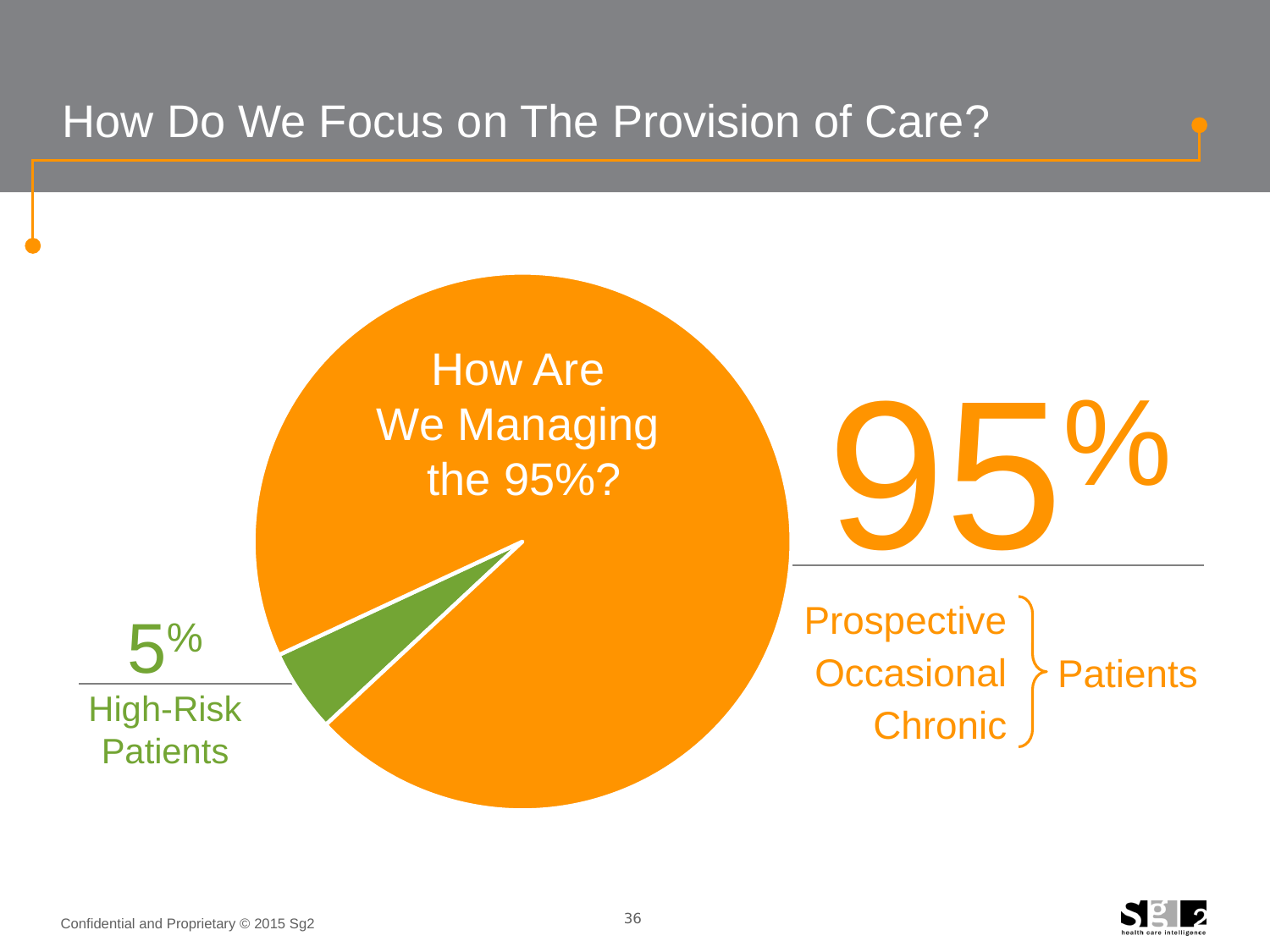

# How Do We Focus on The Provision of Care?

### Chart

| Category | Column1 |
|---|---|
| 1st Qtr | 5.0 |
| 2nd Qtr | 95.0 |
How Are
We Managing
the 95%?
95%
Prospective
Occasional
Chronic

Patients
5%
High-Risk
Patients